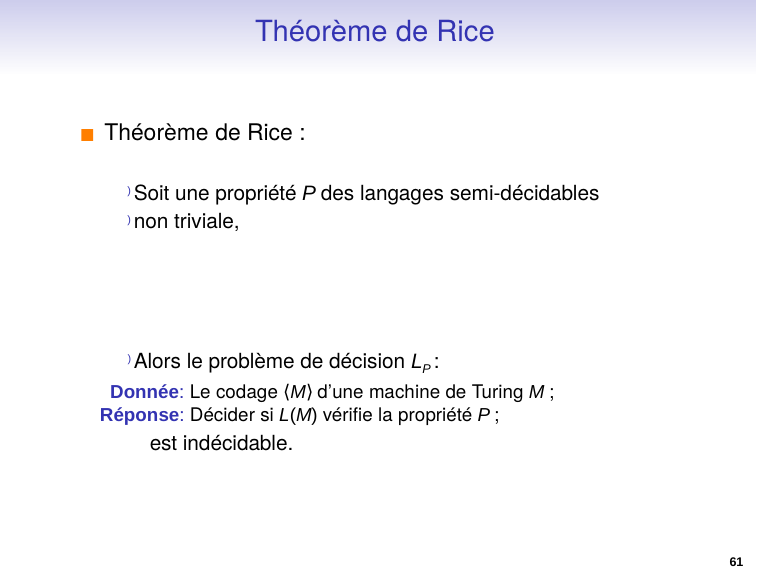

# Théorème de Rice
Théorème de Rice :

) Soit une propriété P des langages semi-décidables
) non triviale,

) Alors le problème de décision LP :
Donnée: Le codage ⟨M⟩ d’une machine de Turing M ;
Réponse: Décider si L(M) vérifie la propriété P ;
est indécidable.
61